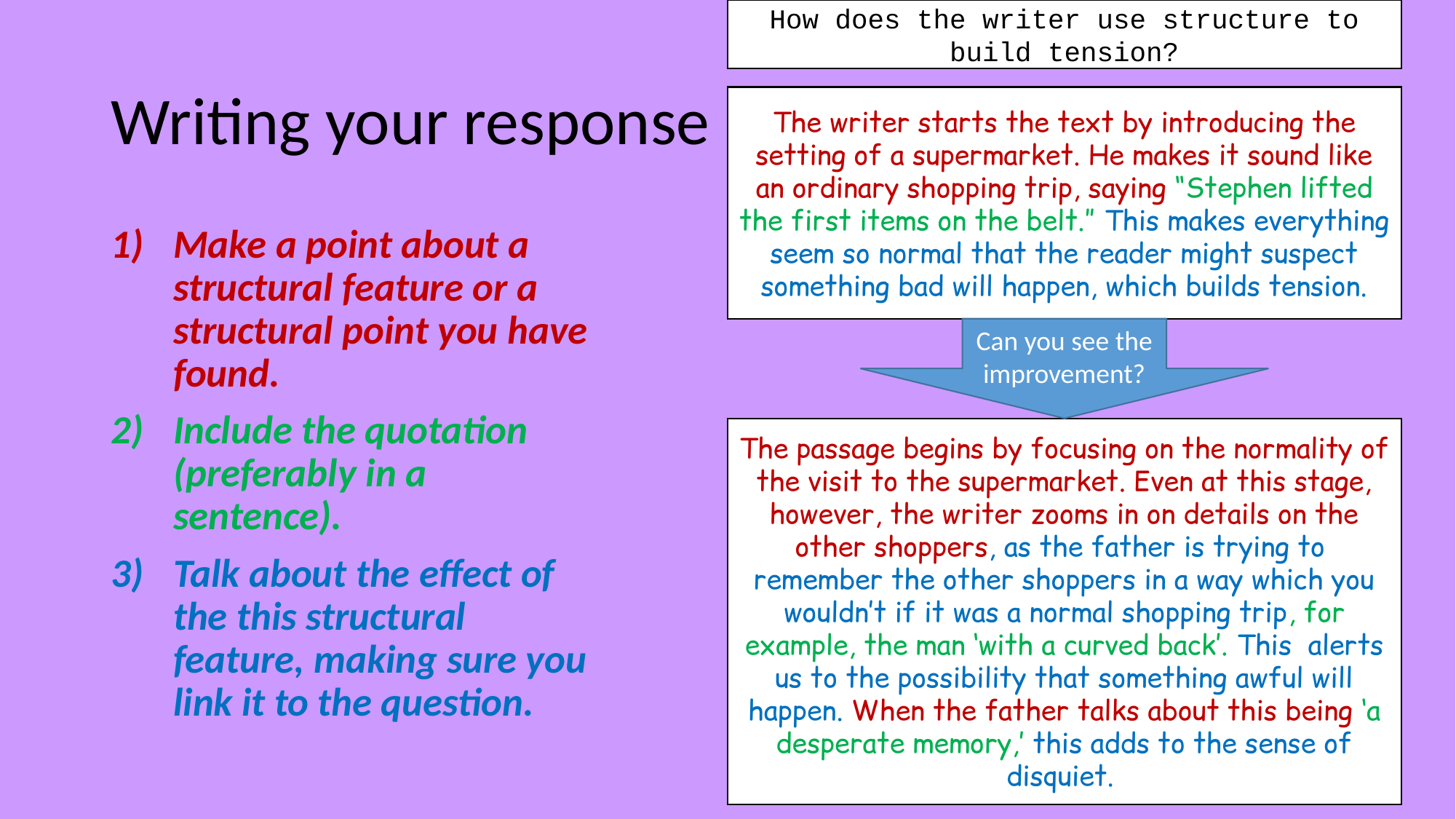

How does the writer use structure to build tension?
# Writing your response
The writer starts the text by introducing the setting of a supermarket. He makes it sound like an ordinary shopping trip, saying “Stephen lifted the first items on the belt.” This makes everything seem so normal that the reader might suspect something bad will happen, which builds tension.
Make a point about a structural feature or a structural point you have found.
Include the quotation (preferably in a sentence).
Talk about the effect of the this structural feature, making sure you link it to the question.

Can you see the improvement?
The passage begins by focusing on the normality of the visit to the supermarket. Even at this stage, however, the writer zooms in on details on the other shoppers, as the father is trying to
remember the other shoppers in a way which you wouldn’t if it was a normal shopping trip, for example, the man ‘with a curved back’. This  alerts us to the possibility that something awful will happen. When the father talks about this being ‘a desperate memory,’ this adds to the sense of disquiet.